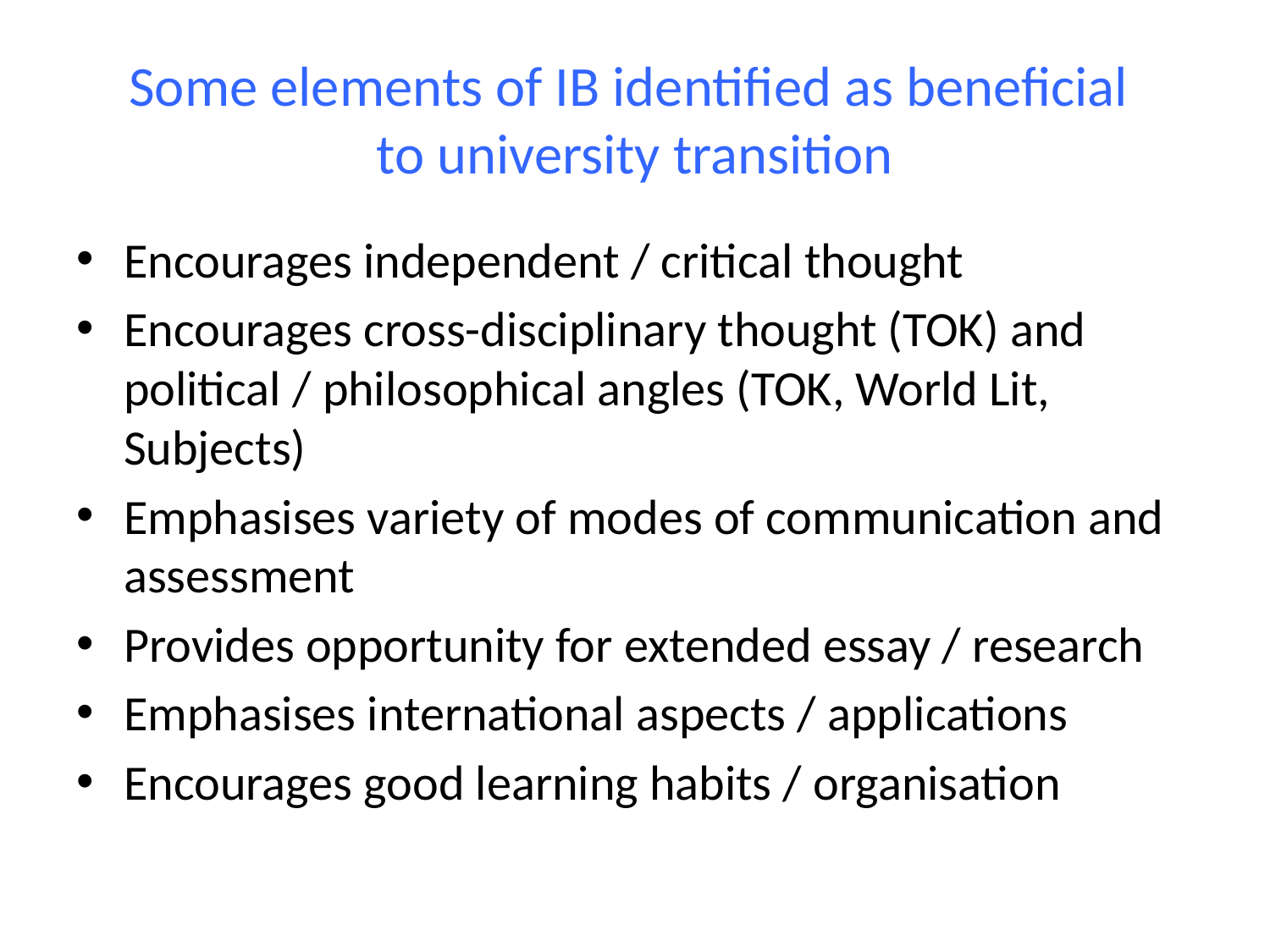

# Some elements of IB identified as beneficial to university transition
Encourages independent / critical thought
Encourages cross-disciplinary thought (TOK) and political / philosophical angles (TOK, World Lit, Subjects)
Emphasises variety of modes of communication and assessment
Provides opportunity for extended essay / research
Emphasises international aspects / applications
Encourages good learning habits / organisation